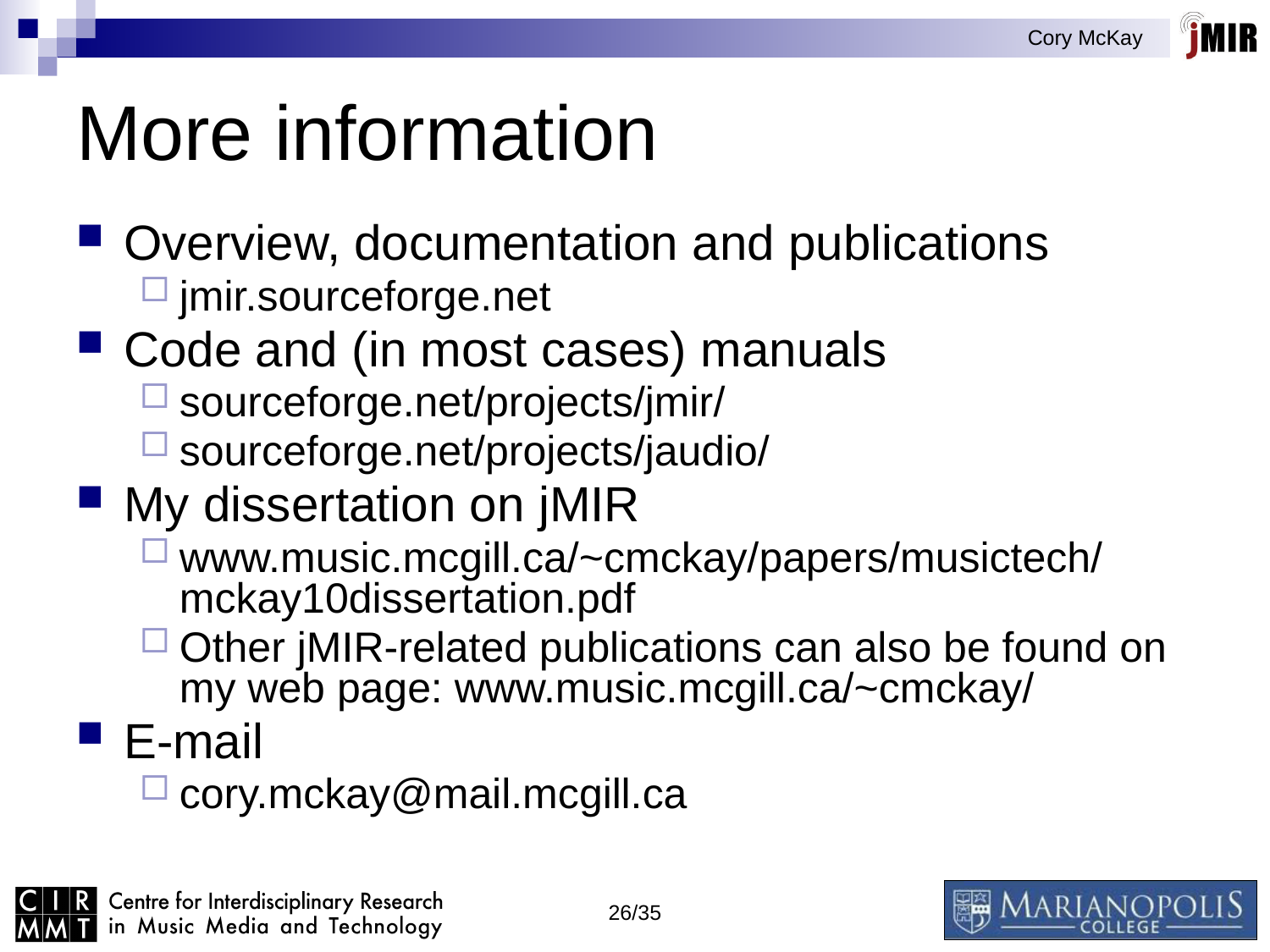

# More information
Overview, documentation and publications
jmir.sourceforge.net
Code and (in most cases) manuals
sourceforge.net/projects/jmir/
sourceforge.net/projects/jaudio/
My dissertation on jMIR
www.music.mcgill.ca/~cmckay/papers/musictech/mckay10dissertation.pdf
Other jMIR-related publications can also be found on my web page: www.music.mcgill.ca/~cmckay/
E-mail
cory.mckay@mail.mcgill.ca

26/35